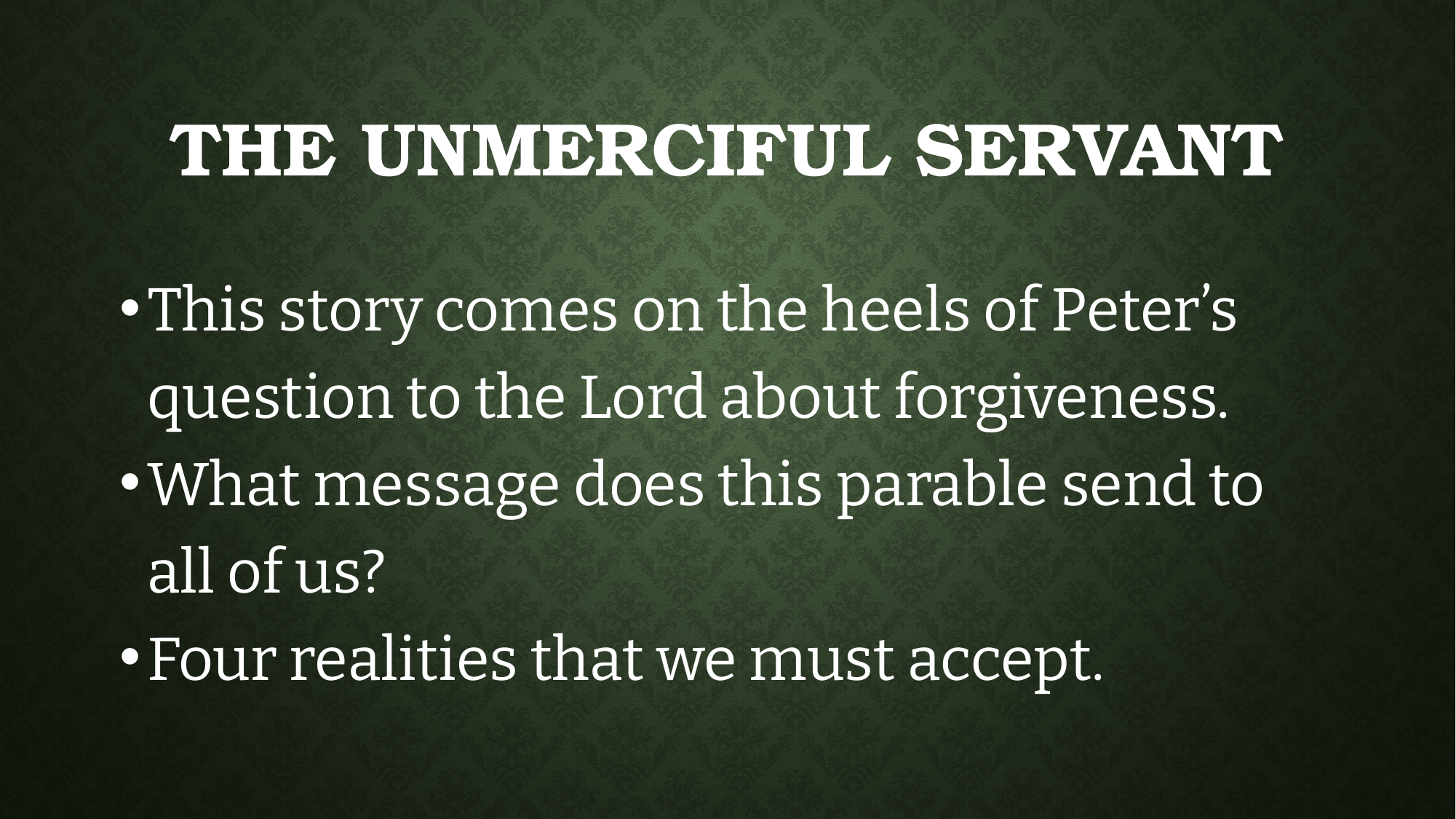

# The unmerciful servant
This story comes on the heels of Peter’s question to the Lord about forgiveness.
What message does this parable send to all of us?
Four realities that we must accept.